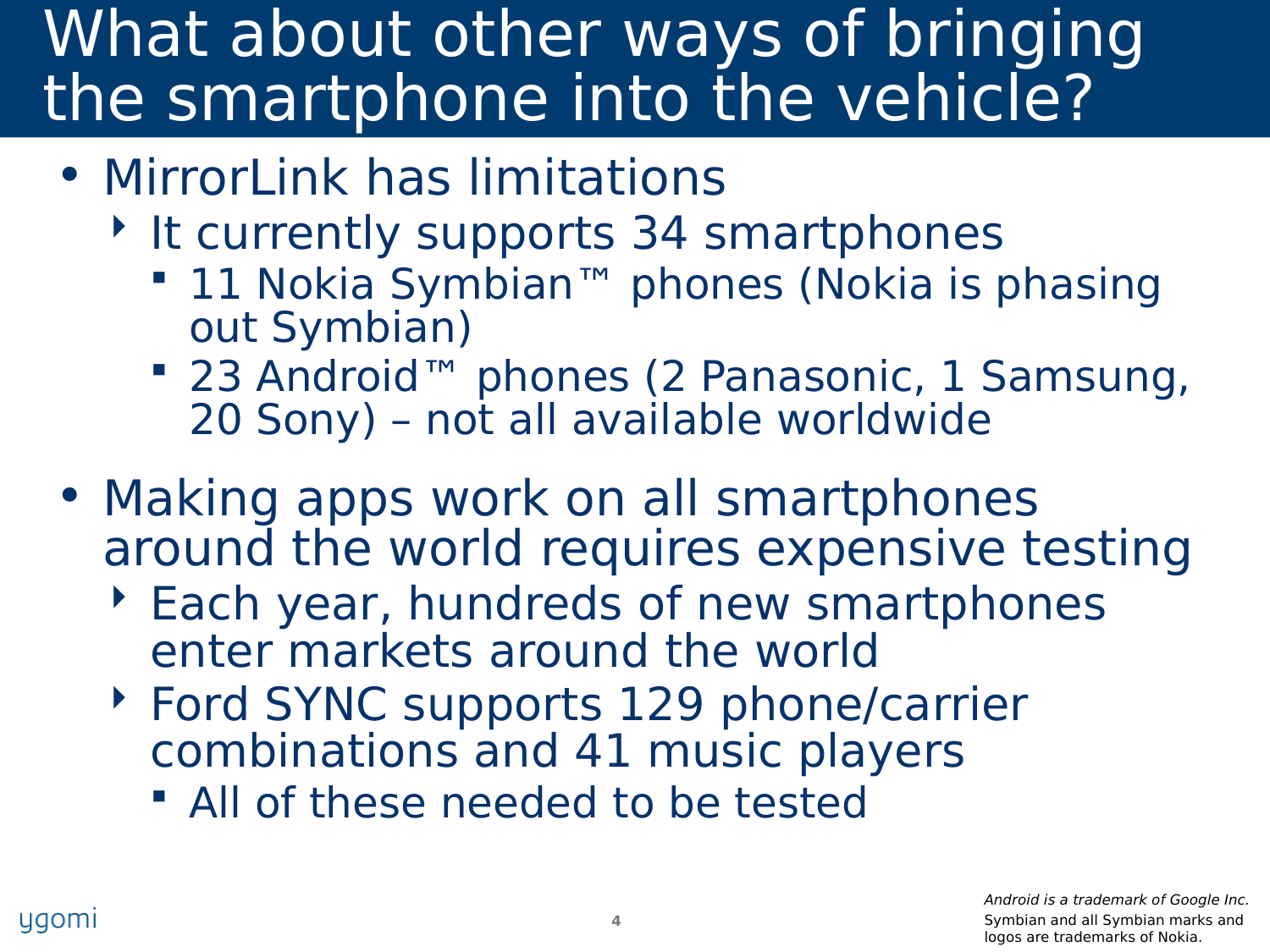

# What about other ways of bringing the smartphone into the vehicle?
MirrorLink has limitations
It currently supports 34 smartphones
11 Nokia Symbian™ phones (Nokia is phasing out Symbian)
23 Android™ phones (2 Panasonic, 1 Samsung, 20 Sony) – not all available worldwide
Making apps work on all smartphones around the world requires expensive testing
Each year, hundreds of new smartphones enter markets around the world
Ford SYNC supports 129 phone/carrier combinations and 41 music players
All of these needed to be tested

Android is a trademark of Google Inc.
Symbian and all Symbian marks and logos are trademarks of Nokia.
4